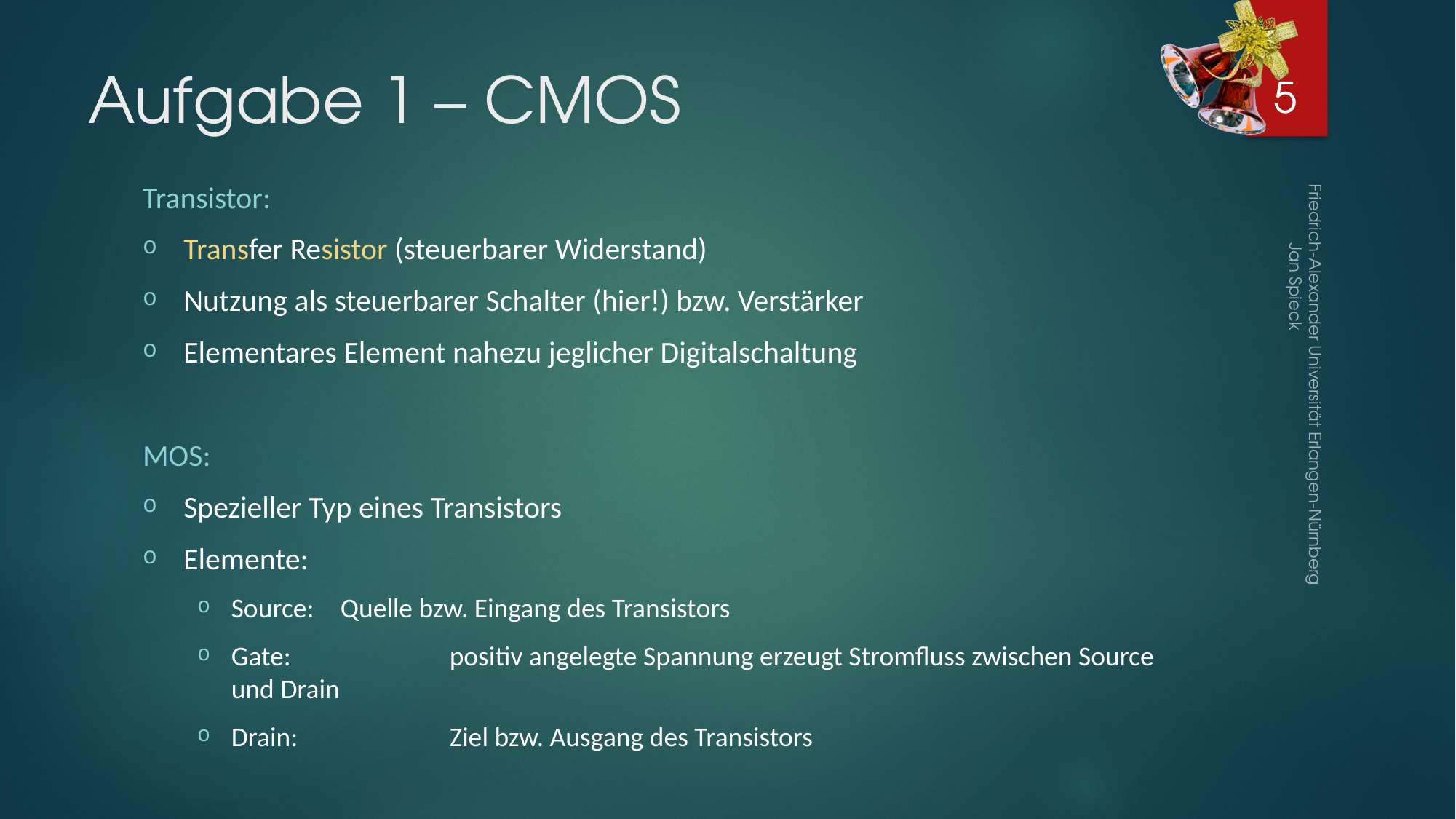

5
# Aufgabe 1 – CMOS
Transistor:
Transfer Resistor (steuerbarer Widerstand)
Nutzung als steuerbarer Schalter (hier!) bzw. Verstärker
Elementares Element nahezu jeglicher Digitalschaltung

MOS:
Spezieller Typ eines Transistors
Elemente:
Source:	Quelle bzw. Eingang des Transistors
Gate:		positiv angelegte Spannung erzeugt Stromfluss zwischen Source und Drain
Drain:		Ziel bzw. Ausgang des Transistors

Friedrich-Alexander Universität Erlangen-Nürnberg                      Jan Spieck